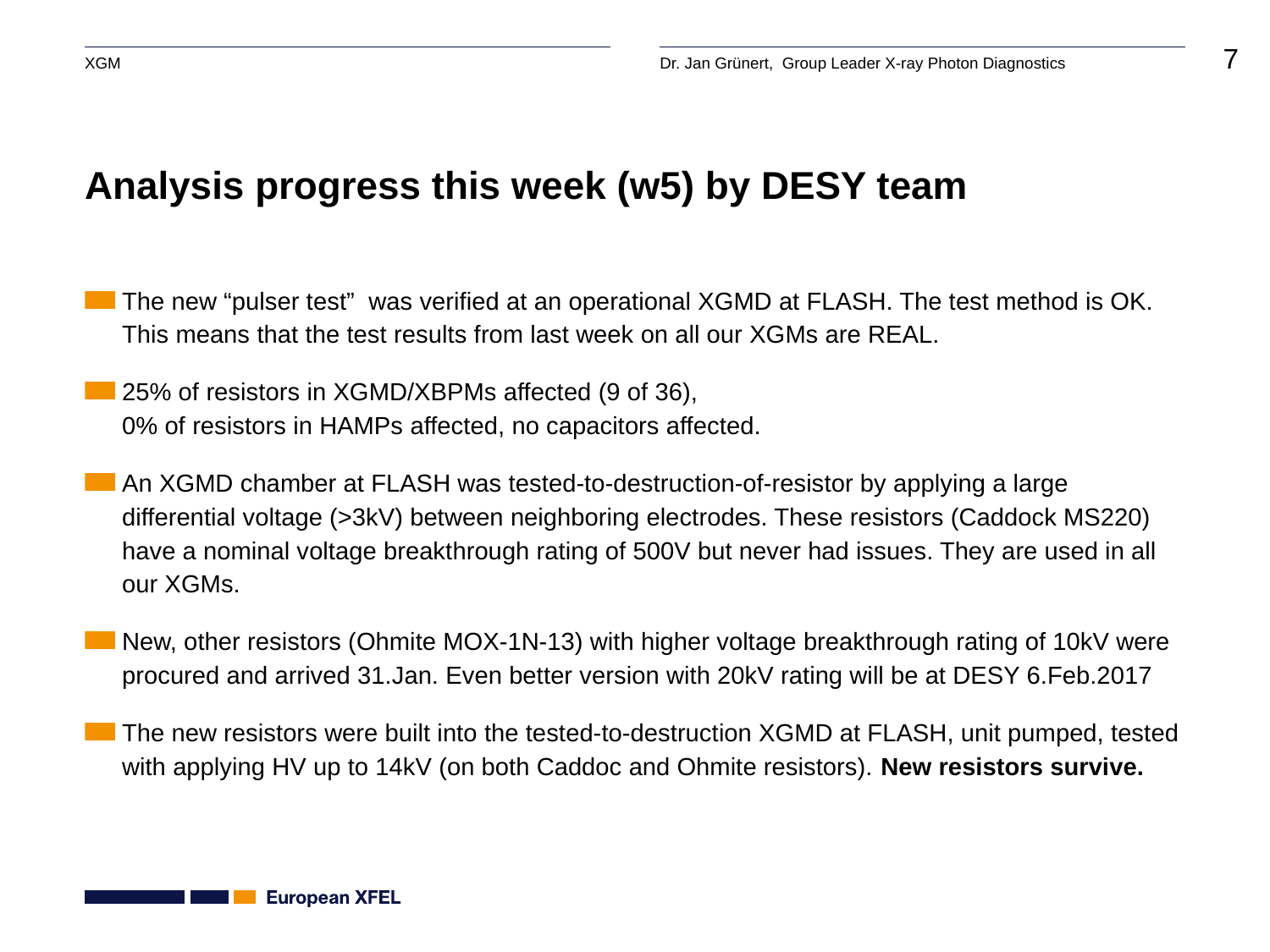

# Analysis progress this week (w5) by DESY team
The new “pulser test”  was verified at an operational XGMD at FLASH. The test method is OK. This means that the test results from last week on all our XGMs are REAL.
25% of resistors in XGMD/XBPMs affected (9 of 36),
0% of resistors in HAMPs affected, no capacitors affected.
An XGMD chamber at FLASH was tested-to-destruction-of-resistor by applying a large differential voltage (>3kV) between neighboring electrodes. These resistors (Caddock MS220) have a nominal voltage breakthrough rating of 500V but never had issues. They are used in all our XGMs.
New, other resistors (Ohmite MOX-1N-13) with higher voltage breakthrough rating of 10kV were procured and arrived 31.Jan. Even better version with 20kV rating will be at DESY 6.Feb.2017
The new resistors were built into the tested-to-destruction XGMD at FLASH, unit pumped, tested with applying HV up to 14kV (on both Caddoc and Ohmite resistors). New resistors survive.